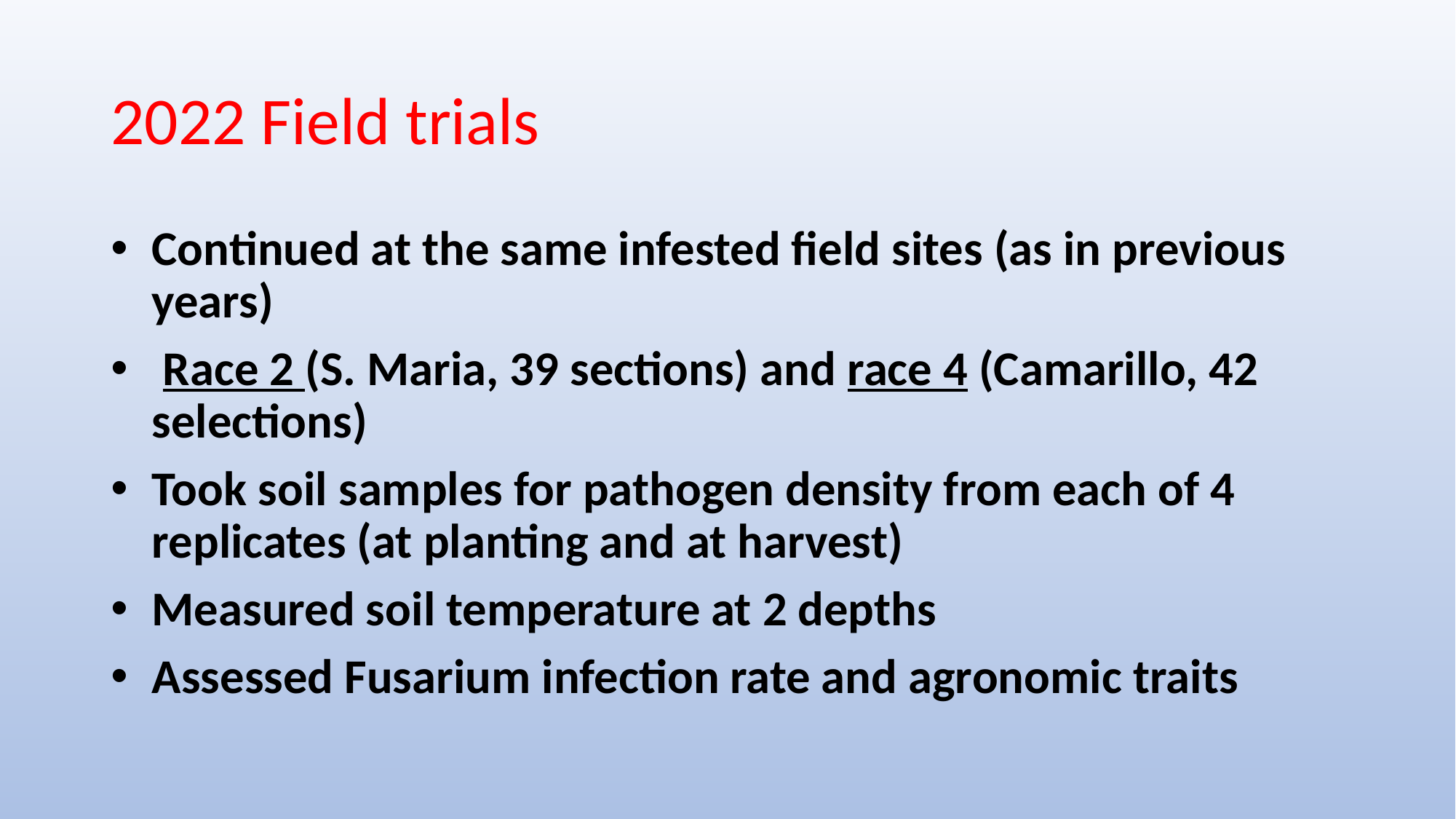

# 2022 Field trials
Continued at the same infested field sites (as in previous years)
 Race 2 (S. Maria, 39 sections) and race 4 (Camarillo, 42 selections)
Took soil samples for pathogen density from each of 4 replicates (at planting and at harvest)
Measured soil temperature at 2 depths
Assessed Fusarium infection rate and agronomic traits